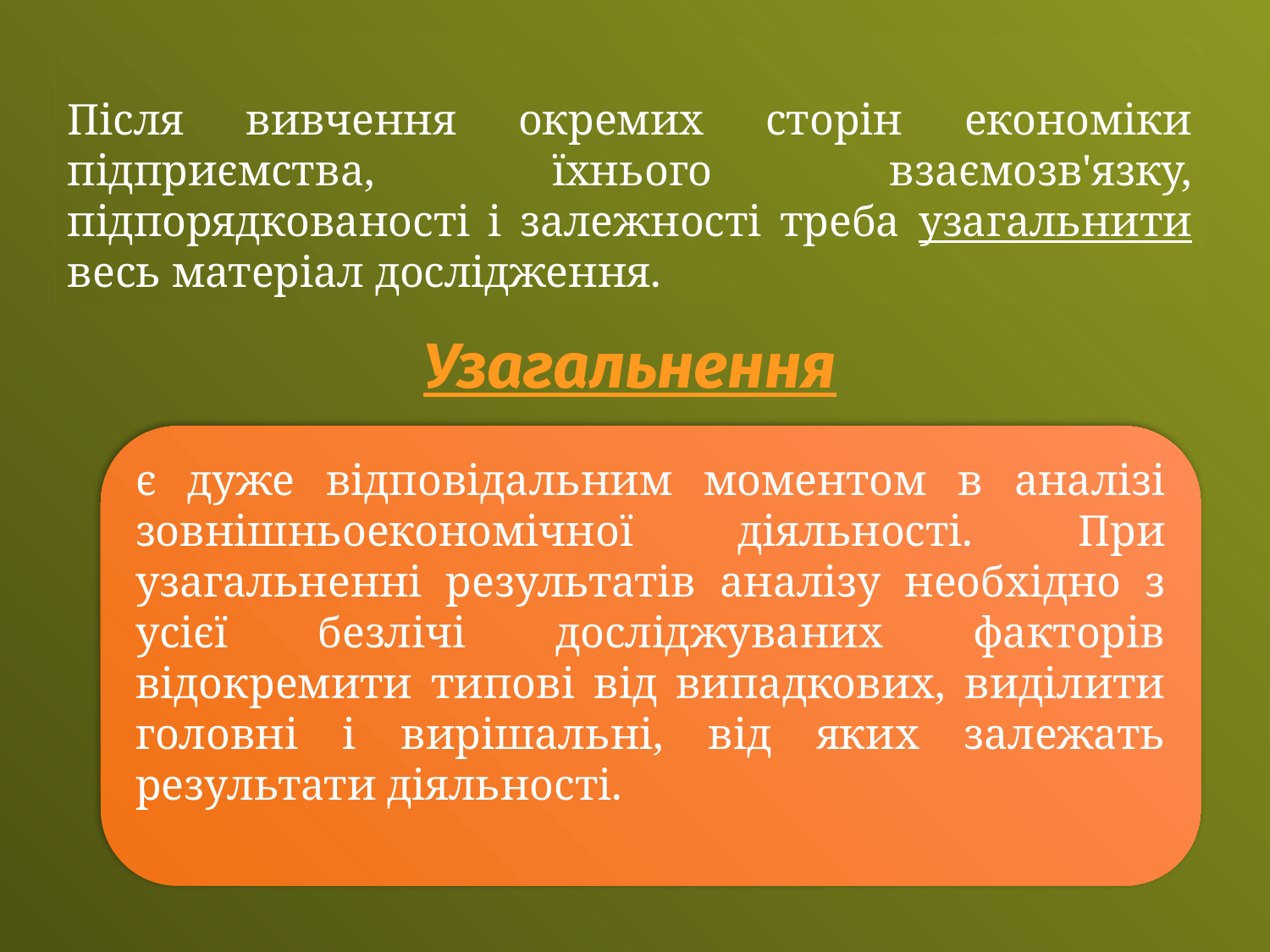

Після вивчення окремих сторін економіки підприємства, їхнього взаємозв'язку, підпорядкованості і залежності треба узагальнити весь матеріал дослідження.
Узагальнення
є дуже відповідальним моментом в аналізі зовнішньоекономічної діяльності. При узагальненні результатів аналізу необхідно з усієї безлічі досліджуваних факторів відокремити типові від випадкових, виділити головні і вирішальні, від яких залежать результати діяльності.